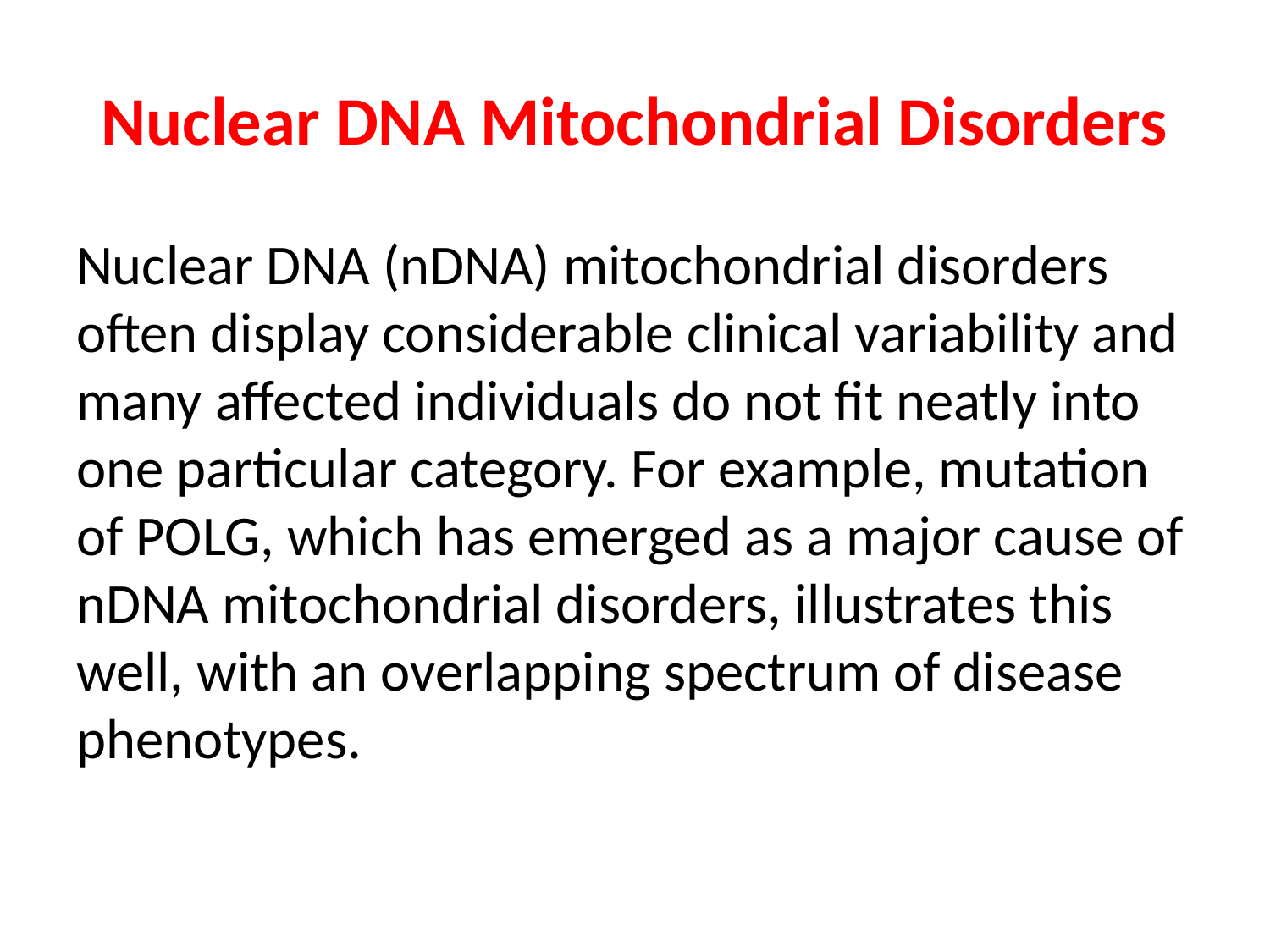

# Nuclear DNA Mitochondrial Disorders
Nuclear DNA (nDNA) mitochondrial disorders often display considerable clinical variability and many affected individuals do not fit neatly into one particular category. For example, mutation of POLG, which has emerged as a major cause of nDNA mitochondrial disorders, illustrates this well, with an overlapping spectrum of disease phenotypes.